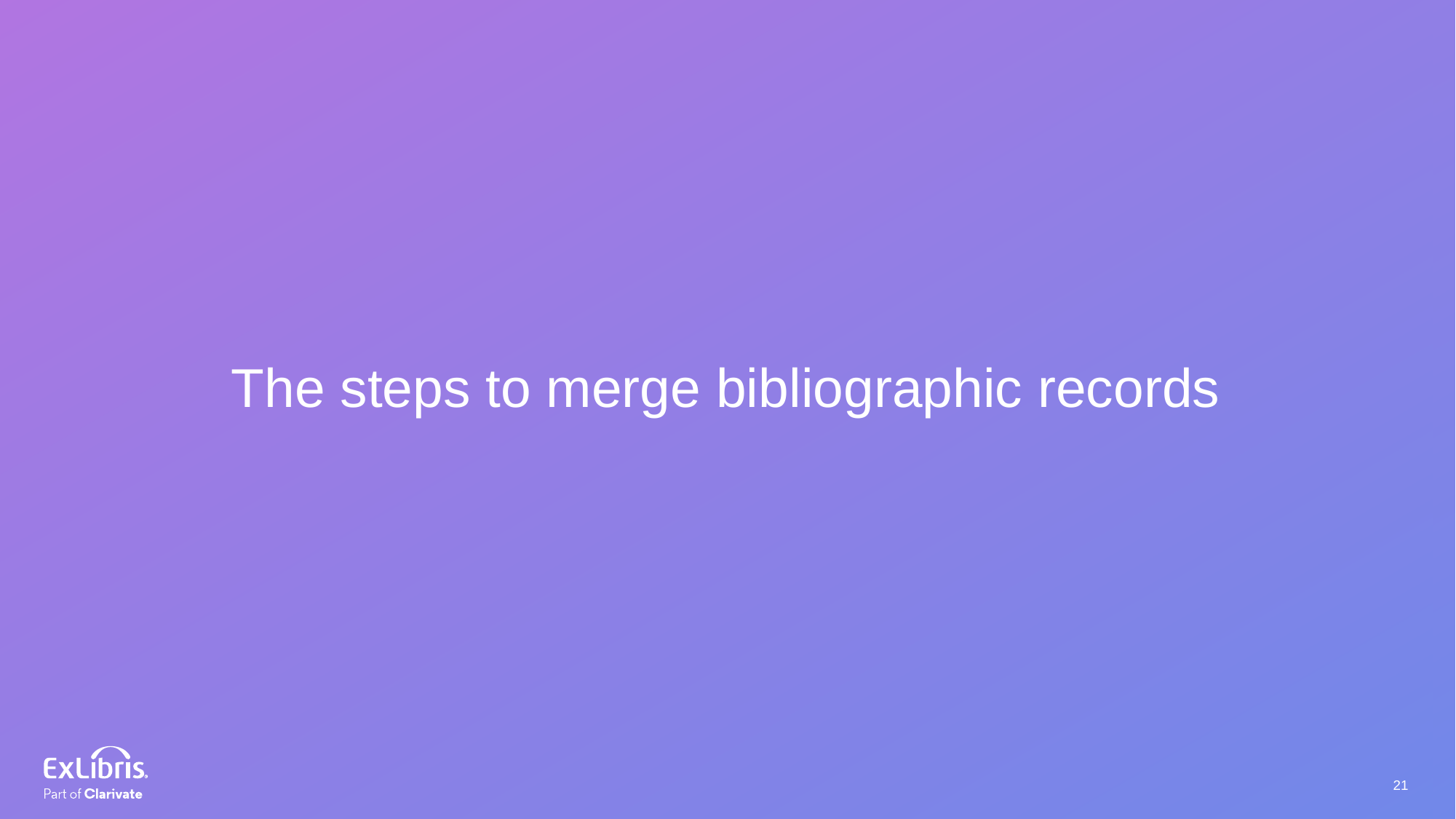

The steps to merge bibliographic records
21